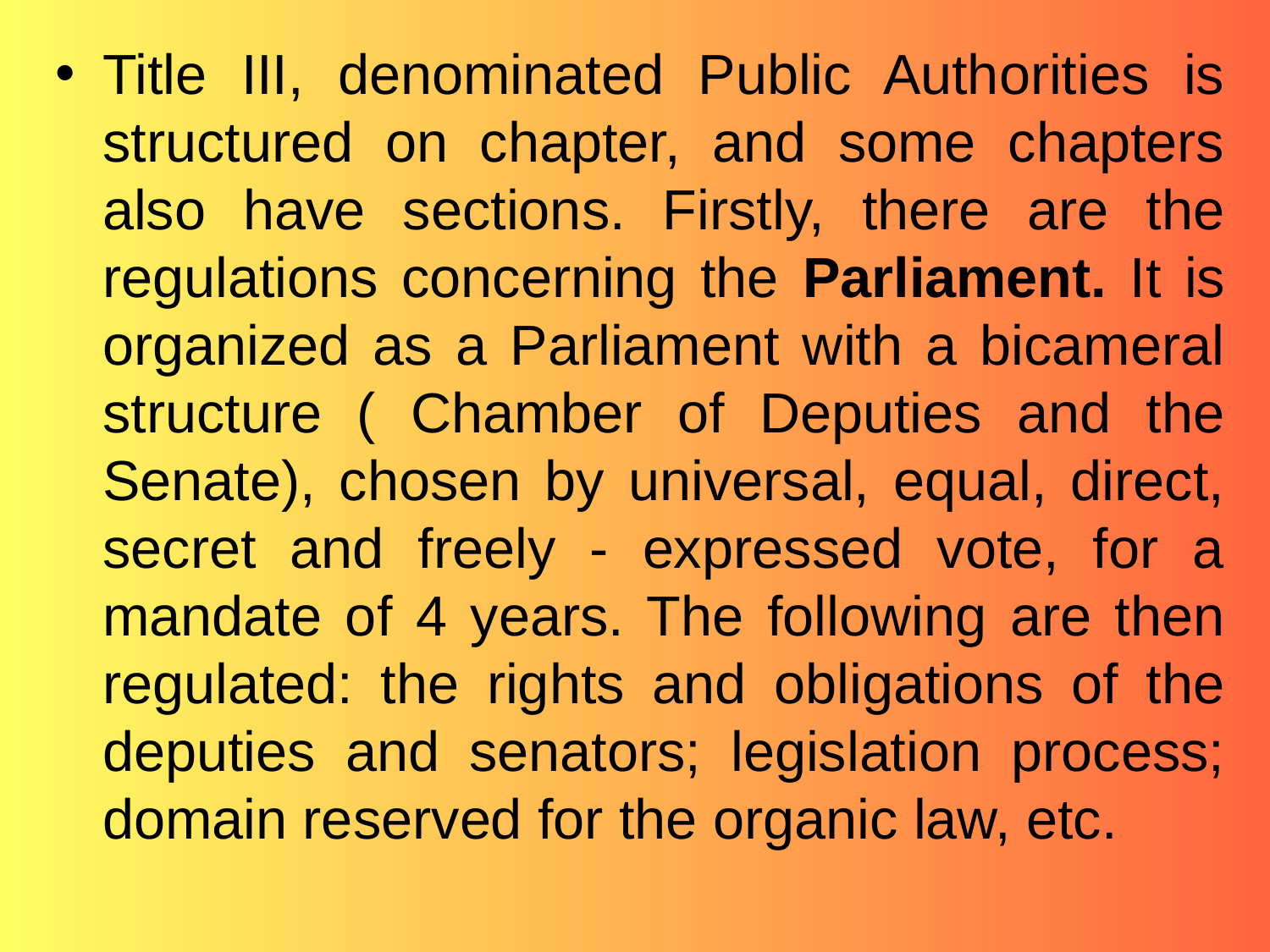

Title III, denominated Public Authorities is structured on chapter, and some chapters also have sections. Firstly, there are the regulations concerning the Parliament. It is organized as a Parliament with a bicameral structure ( Chamber of Deputies and the Senate), chosen by universal, equal, direct, secret and freely - expressed vote, for a mandate of 4 years. The following are then regulated: the rights and obligations of the deputies and senators; legislation process; domain reserved for the organic law, etc.